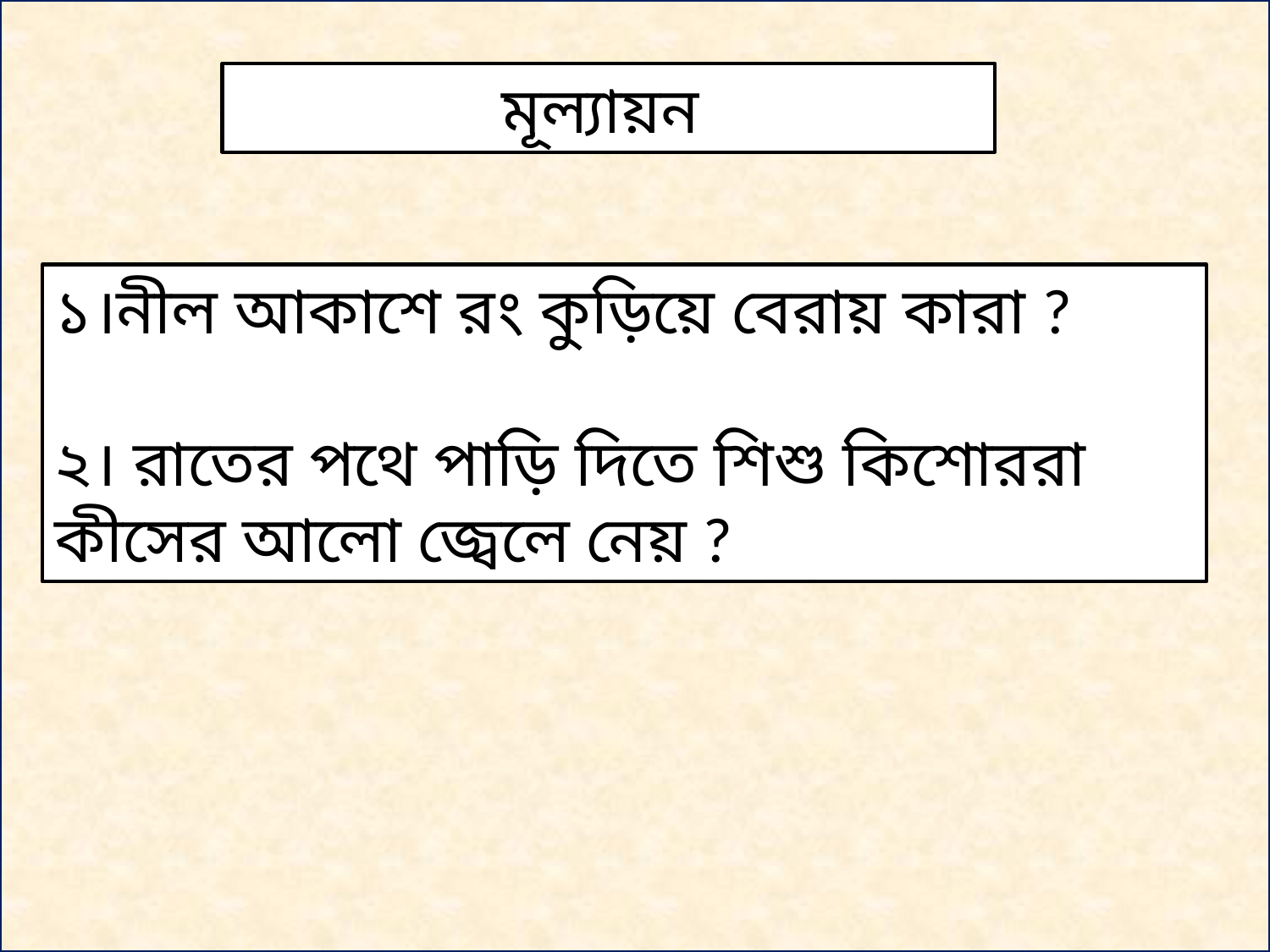

মূল্যায়ন
১।নীল আকাশে রং কুড়িয়ে বেরায় কারা ?

২। রাতের পথে পাড়ি দিতে শিশু কিশোররা কীসের আলো জ্বেলে নেয় ?